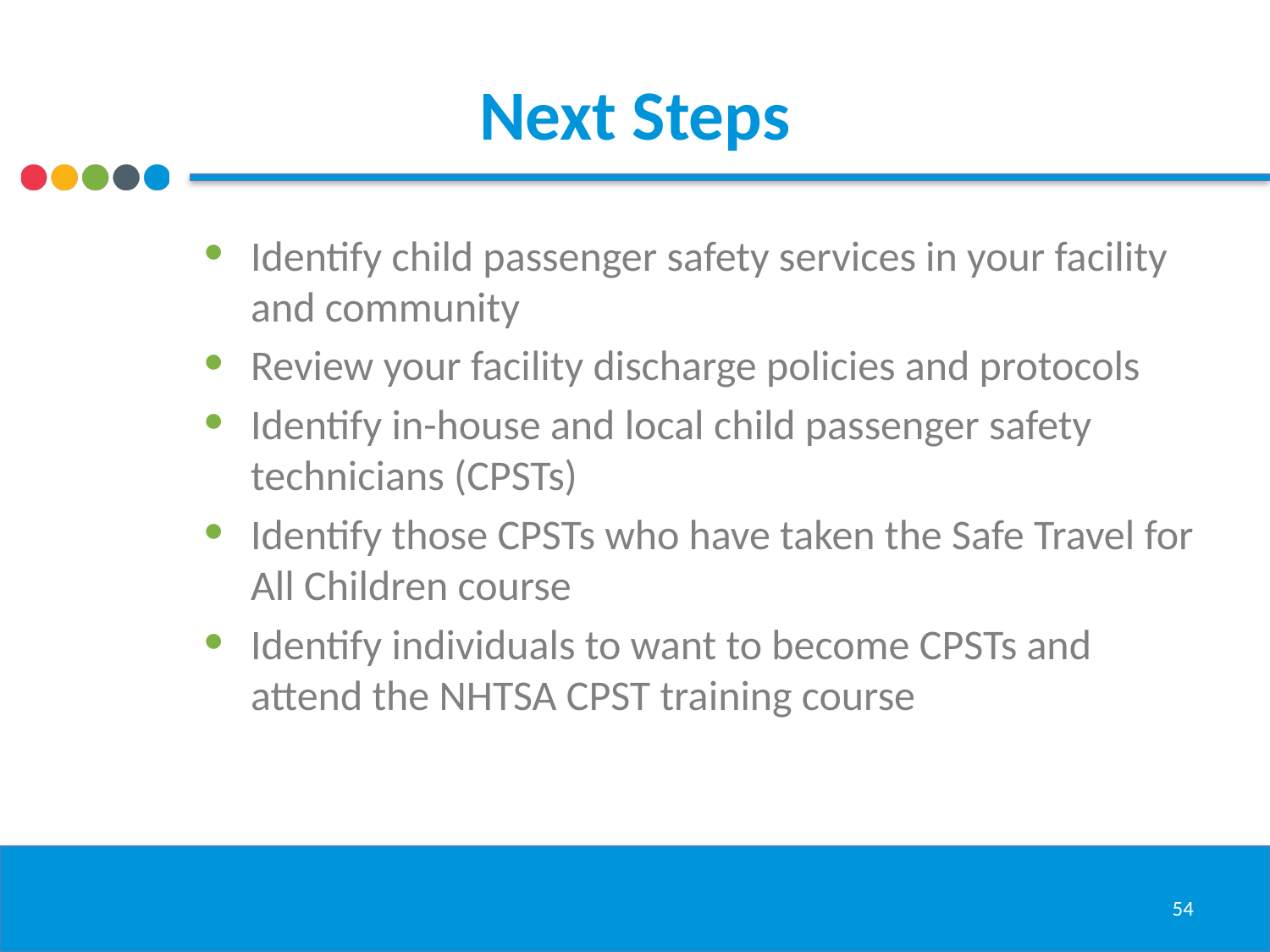

# Next Steps
Identify child passenger safety services in your facility and community
Review your facility discharge policies and protocols
Identify in-house and local child passenger safety technicians (CPSTs)
Identify those CPSTs who have taken the Safe Travel for All Children course
Identify individuals to want to become CPSTs and attend the NHTSA CPST training course
54